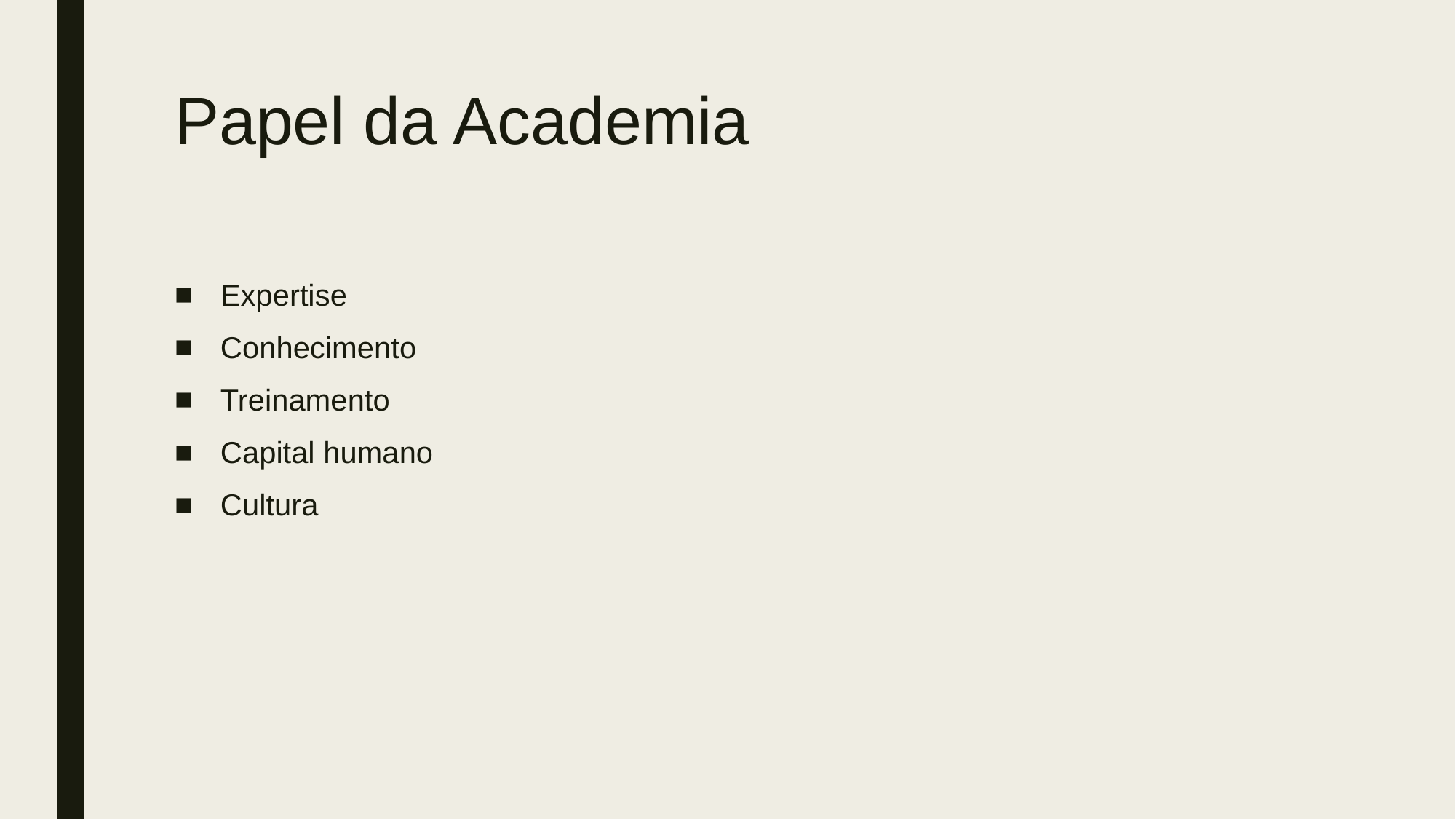

# Papel da Academia
Expertise
Conhecimento
Treinamento
Capital humano
Cultura